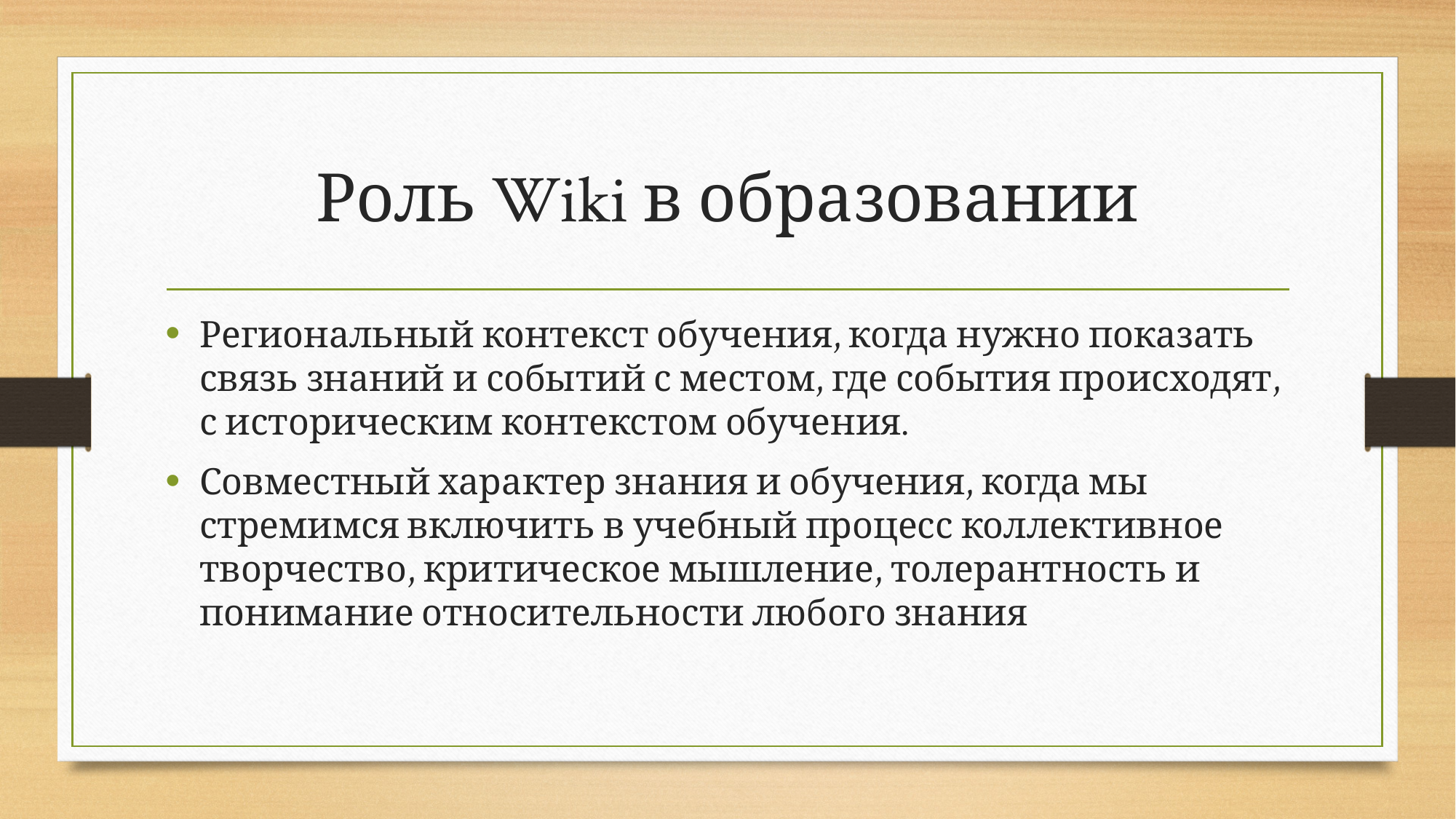

# Роль Wiki в образовании
Региональный контекст обучения, когда нужно показать связь знаний и событий с местом, где события происходят, с историческим контекстом обучения.
Совместный характер знания и обучения, когда мы стремимся включить в учебный процесс коллективное творчество, критическое мышление, толерантность и понимание относительности любого знания